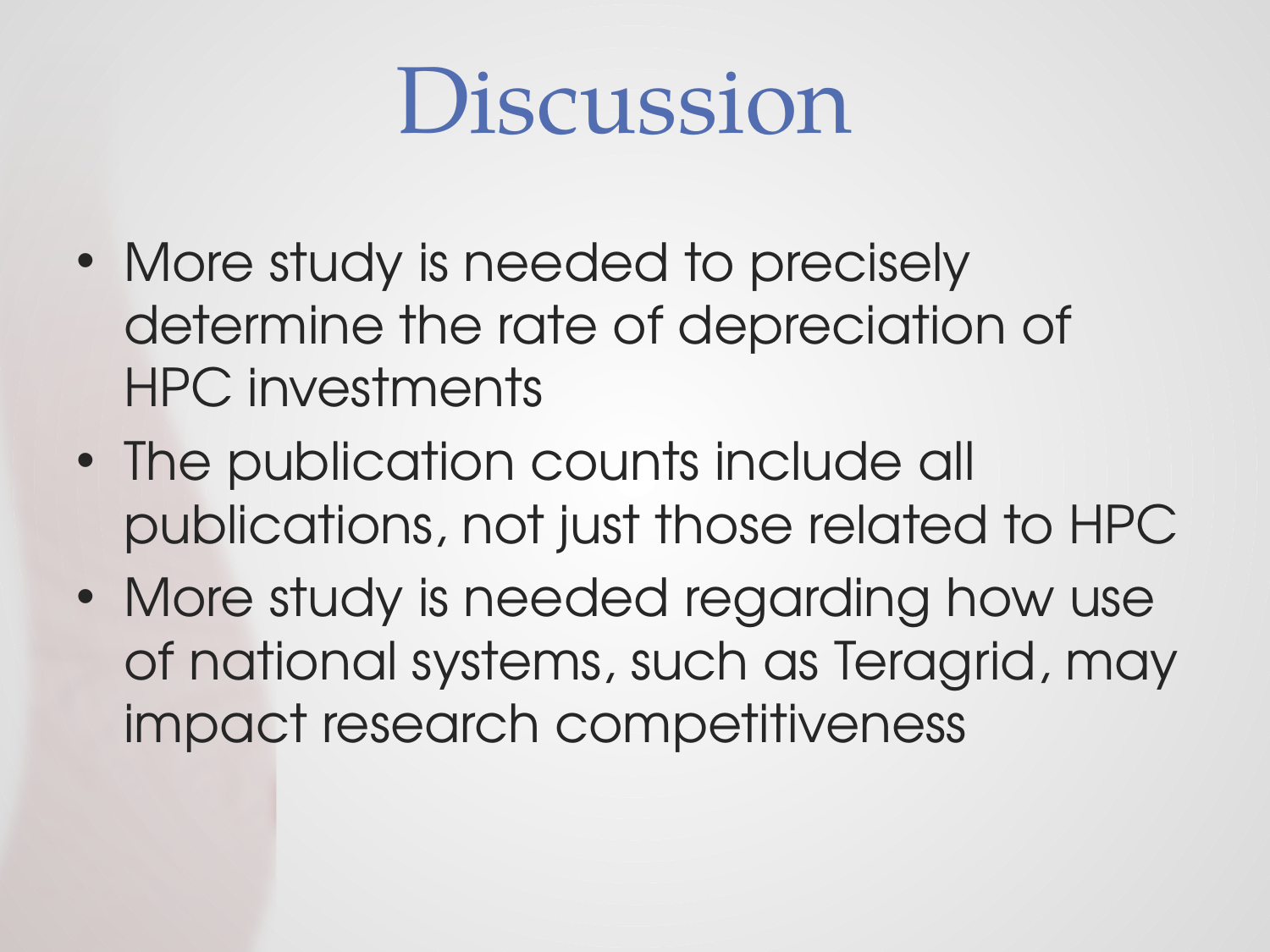

# Discussion
More study is needed to precisely determine the rate of depreciation of HPC investments
The publication counts include all publications, not just those related to HPC
More study is needed regarding how use of national systems, such as Teragrid, may impact research competitiveness